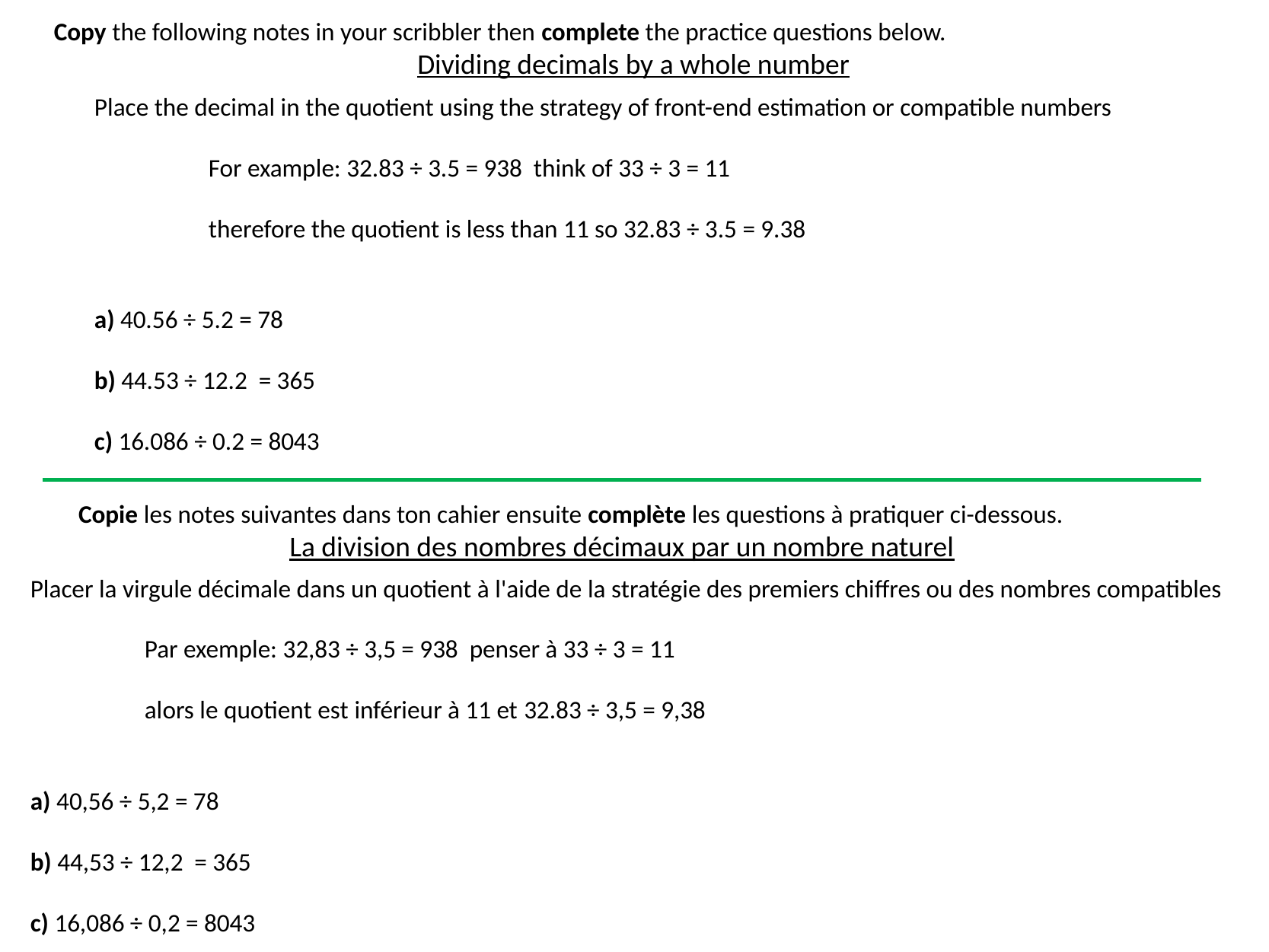

Copy the following notes in your scribbler then complete the practice questions below.
Dividing decimals by a whole number
Place the decimal in the quotient using the strategy of front-end estimation or compatible numbers

	For example: 32.83 ÷ 3.5 = 938  think of 33 ÷ 3 = 11

	therefore the quotient is less than 11 so 32.83 ÷ 3.5 = 9.38

a) 40.56 ÷ 5.2 = 78

b) 44.53 ÷ 12.2  = 365

c) 16.086 ÷ 0.2 = 8043
Copie les notes suivantes dans ton cahier ensuite complète les questions à pratiquer ci-dessous.
La division des nombres décimaux par un nombre naturel
Placer la virgule décimale dans un quotient à l'aide de la stratégie des premiers chiffres ou des nombres compatibles

	Par exemple: 32,83 ÷ 3,5 = 938  penser à 33 ÷ 3 = 11

	alors le quotient est inférieur à 11 et 32.83 ÷ 3,5 = 9,38

a) 40,56 ÷ 5,2 = 78

b) 44,53 ÷ 12,2  = 365

c) 16,086 ÷ 0,2 = 8043